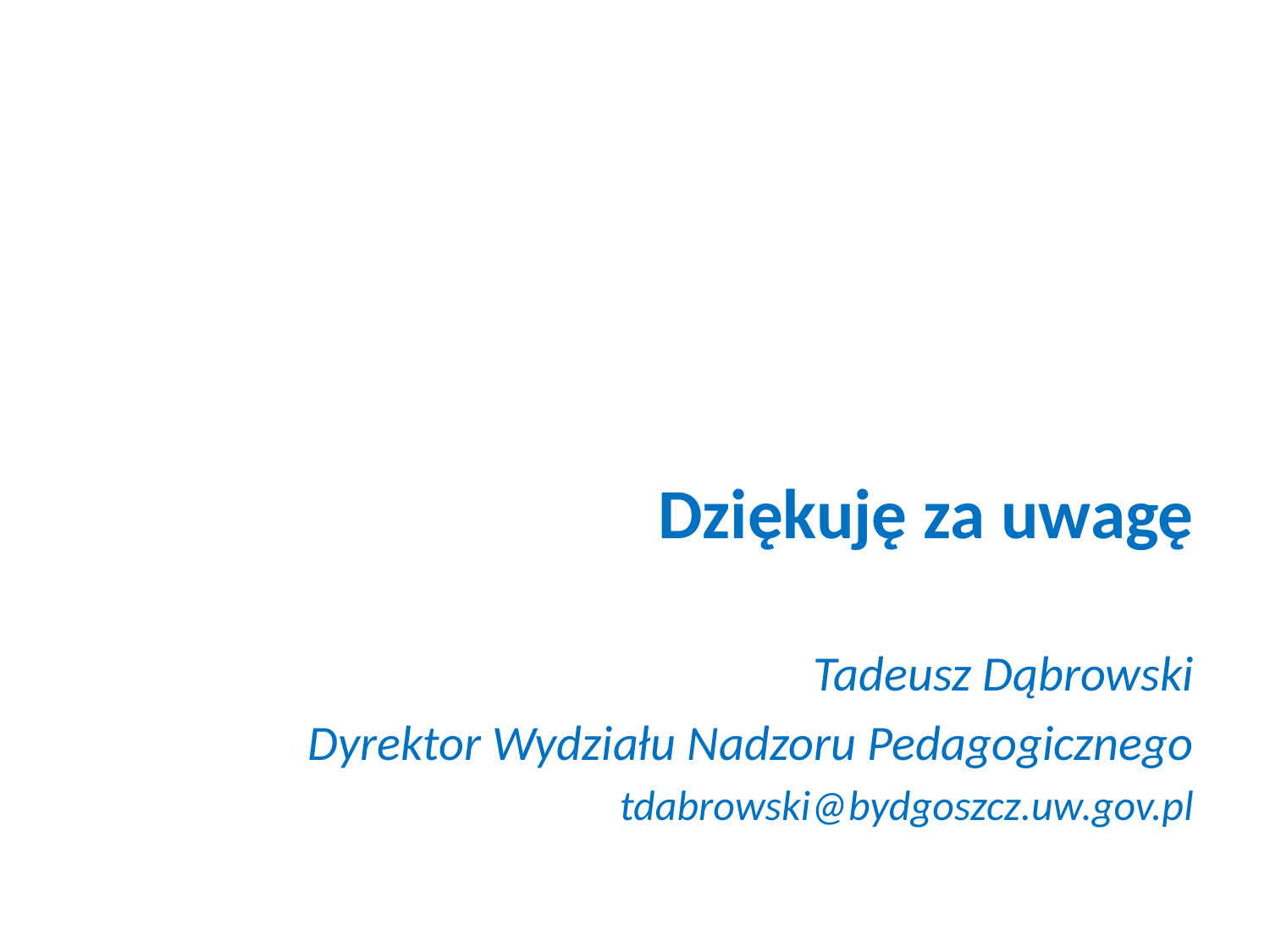

#

Dziękuję za uwagę

Tadeusz Dąbrowski
Dyrektor Wydziału Nadzoru Pedagogicznego
tdabrowski@bydgoszcz.uw.gov.pl